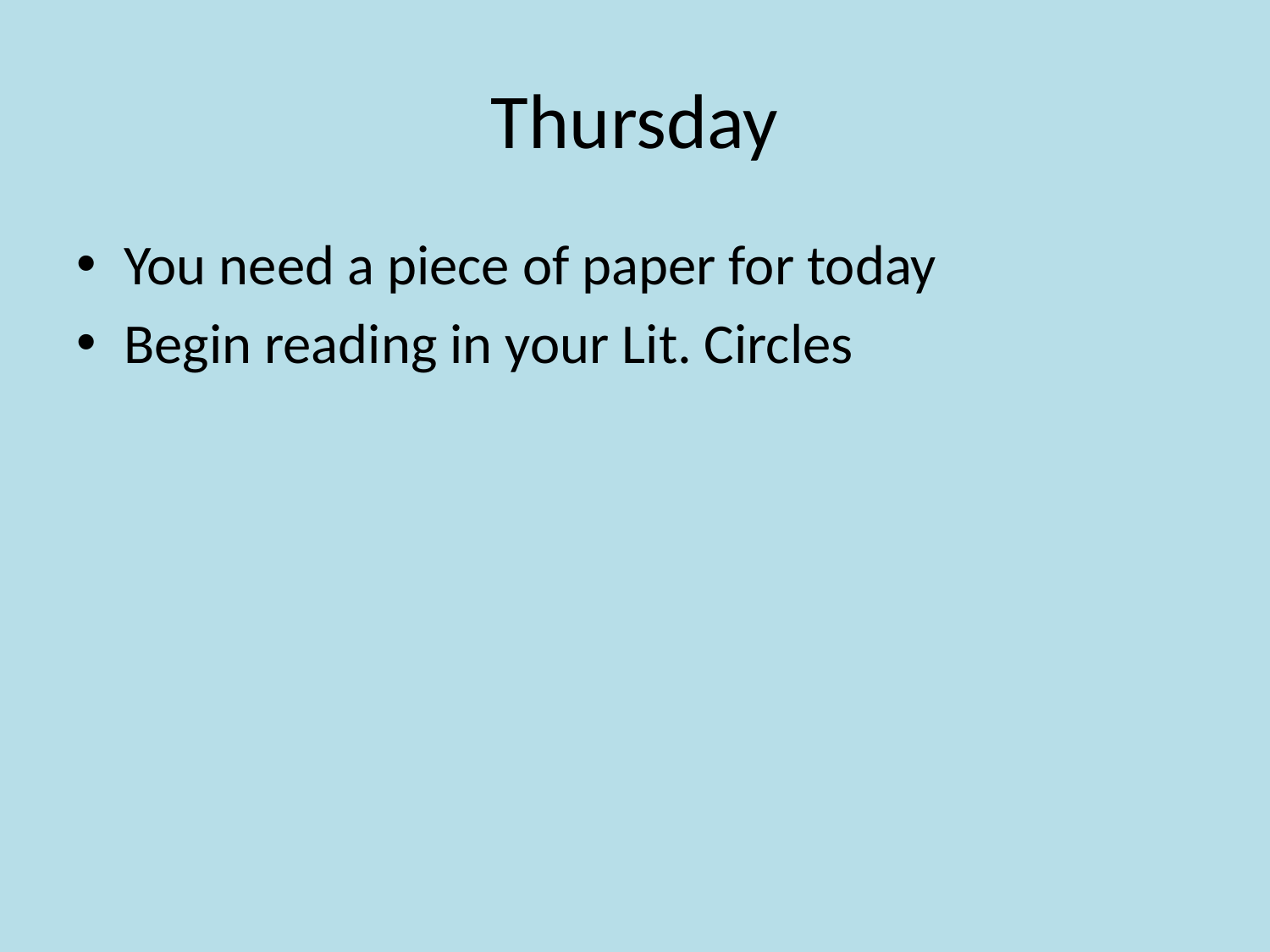

# Thursday
You need a piece of paper for today
Begin reading in your Lit. Circles